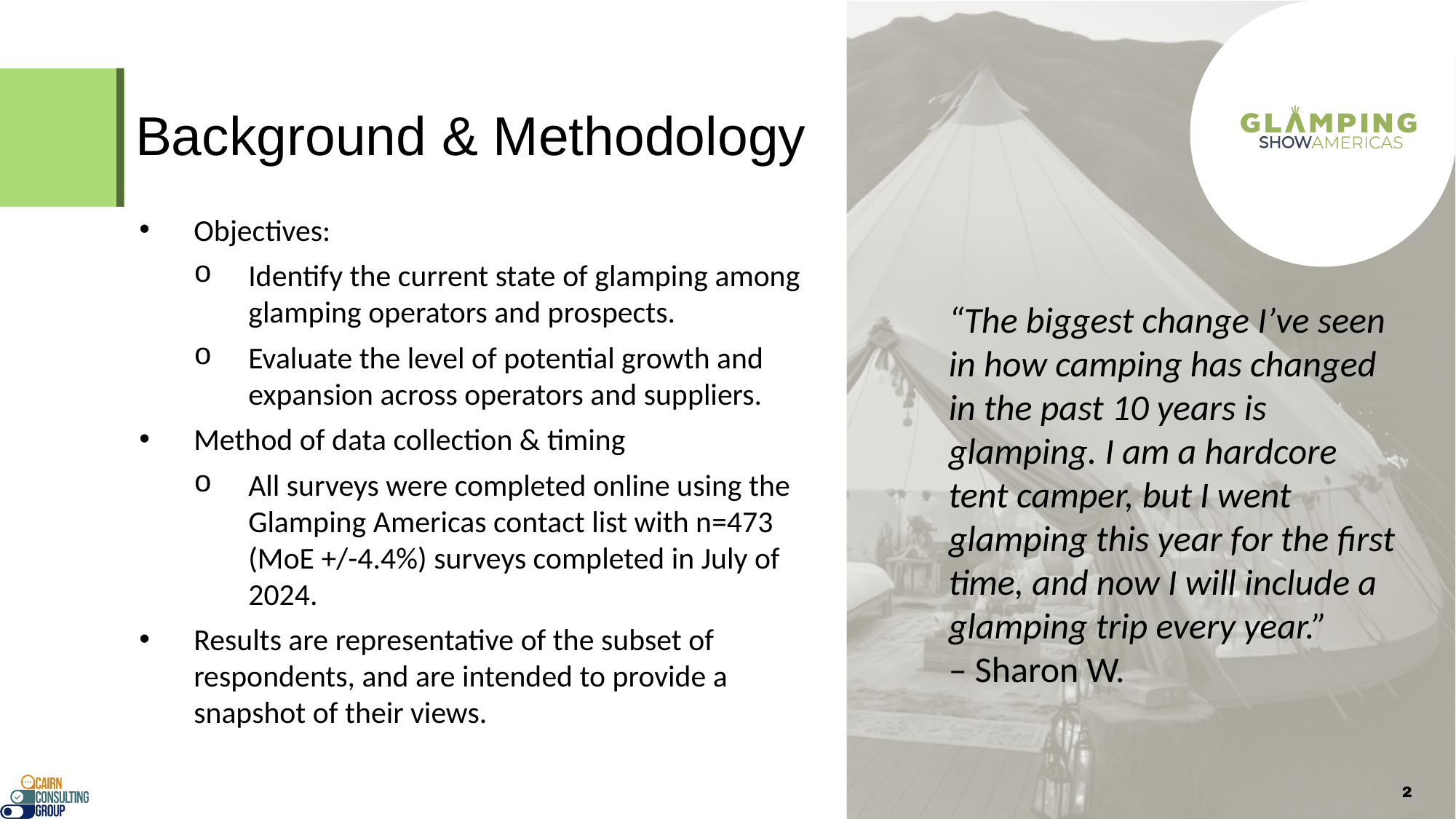

# Background & Methodology
Objectives:
Identify the current state of glamping among glamping operators and prospects.
Evaluate the level of potential growth and expansion across operators and suppliers.
Method of data collection & timing
All surveys were completed online using the Glamping Americas contact list with n=473 (MoE +/-4.4%) surveys completed in July of 2024.
Results are representative of the subset of respondents, and are intended to provide a snapshot of their views.
“The biggest change I’ve seen in how camping has changed in the past 10 years is glamping. I am a hardcore tent camper, but I went glamping this year for the first time, and now I will include a glamping trip every year.”
– Sharon W.
2